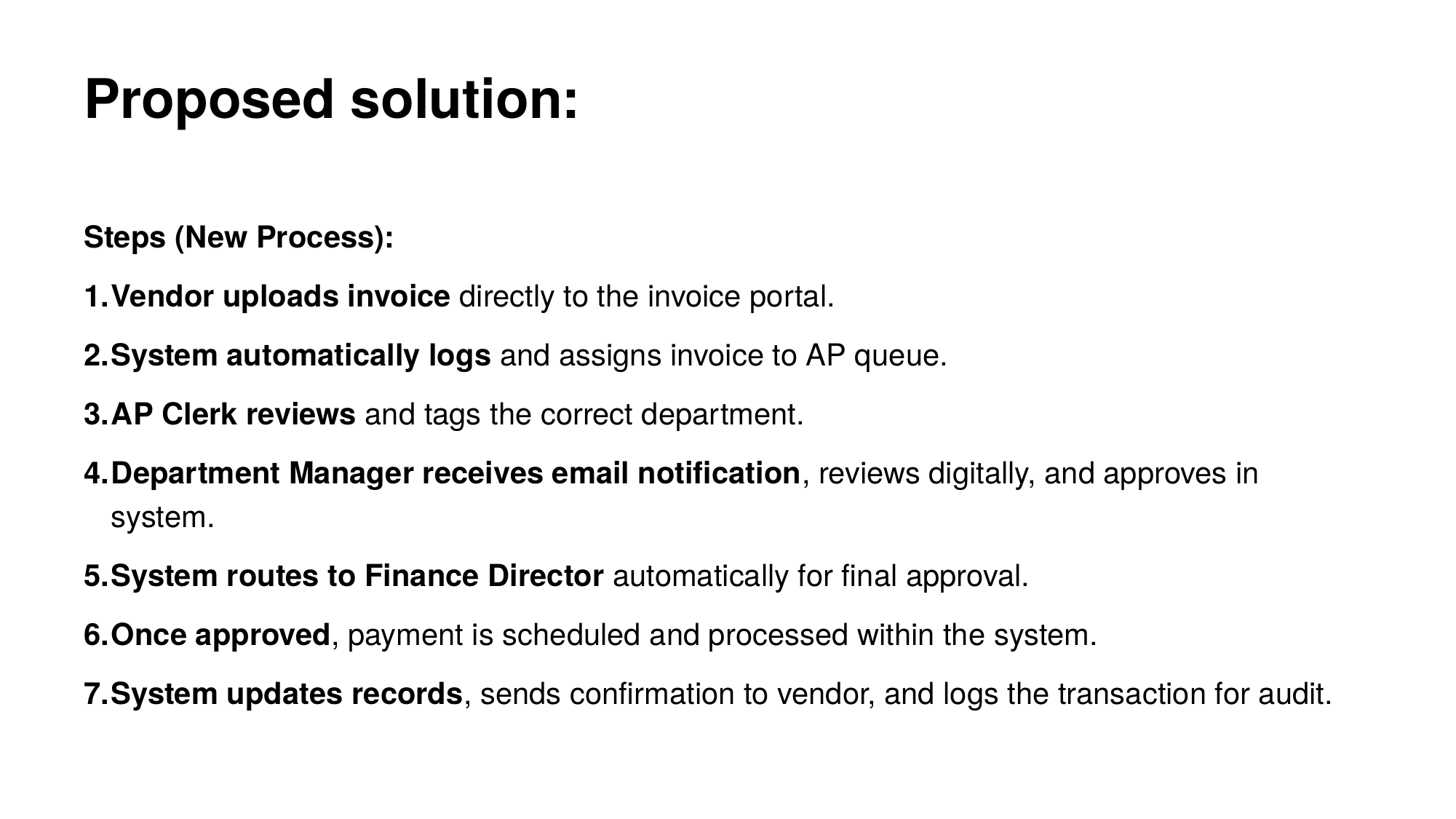

# Proposed solution:
Steps (New Process):
Vendor uploads invoice directly to the invoice portal.
System automatically logs and assigns invoice to AP queue.
AP Clerk reviews and tags the correct department.
Department Manager receives email notification, reviews digitally, and approves in system.
System routes to Finance Director automatically for final approval.
Once approved, payment is scheduled and processed within the system.
System updates records, sends confirmation to vendor, and logs the transaction for audit.